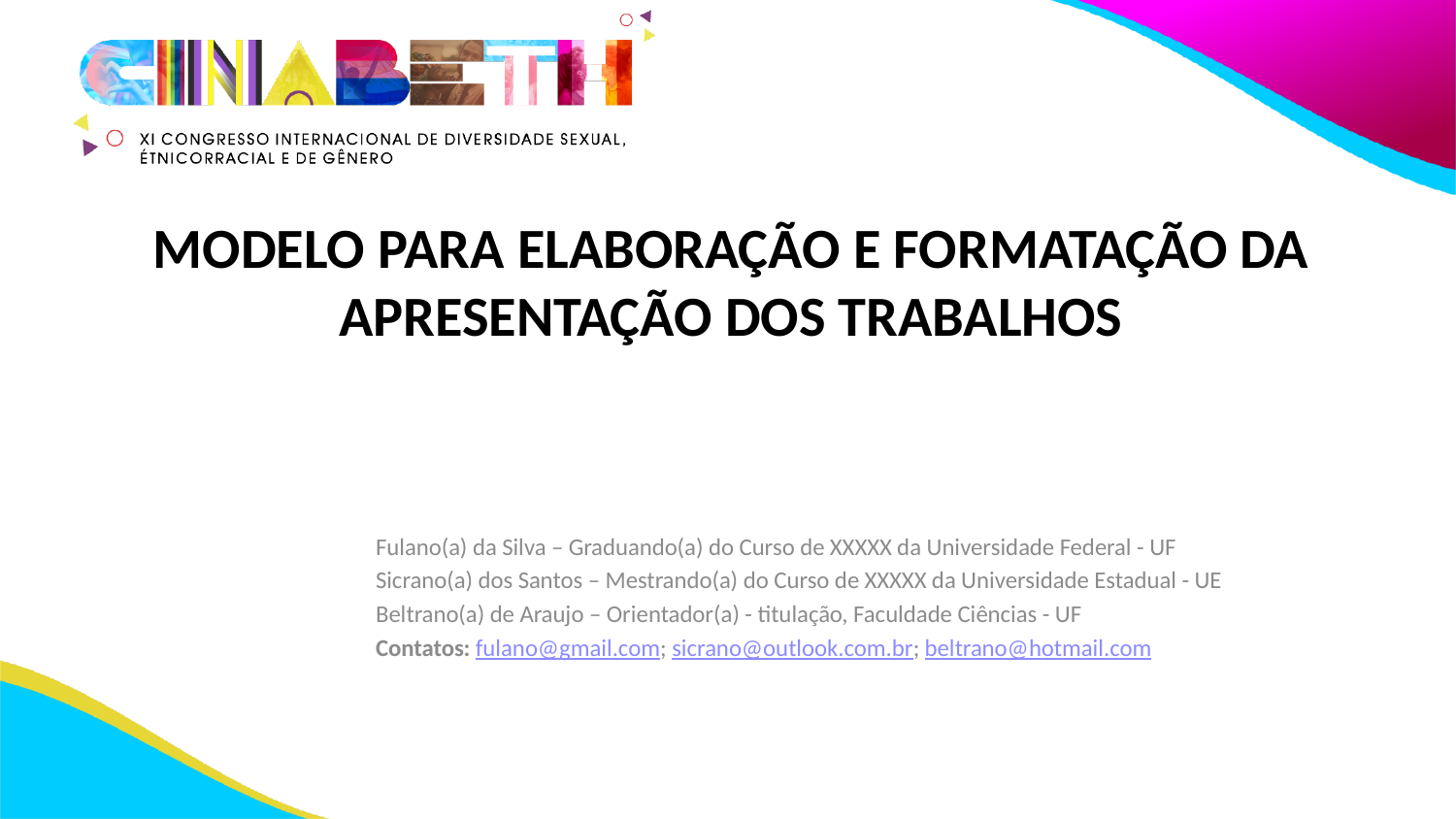

# MODELO PARA ELABORAÇÃO E FORMATAÇÃO DA APRESENTAÇÃO DOS TRABALHOS
Fulano(a) da Silva – Graduando(a) do Curso de XXXXX da Universidade Federal - UF
Sicrano(a) dos Santos – Mestrando(a) do Curso de XXXXX da Universidade Estadual - UE
Beltrano(a) de Araujo – Orientador(a) - titulação, Faculdade Ciências - UF
Contatos: fulano@gmail.com; sicrano@outlook.com.br; beltrano@hotmail.com